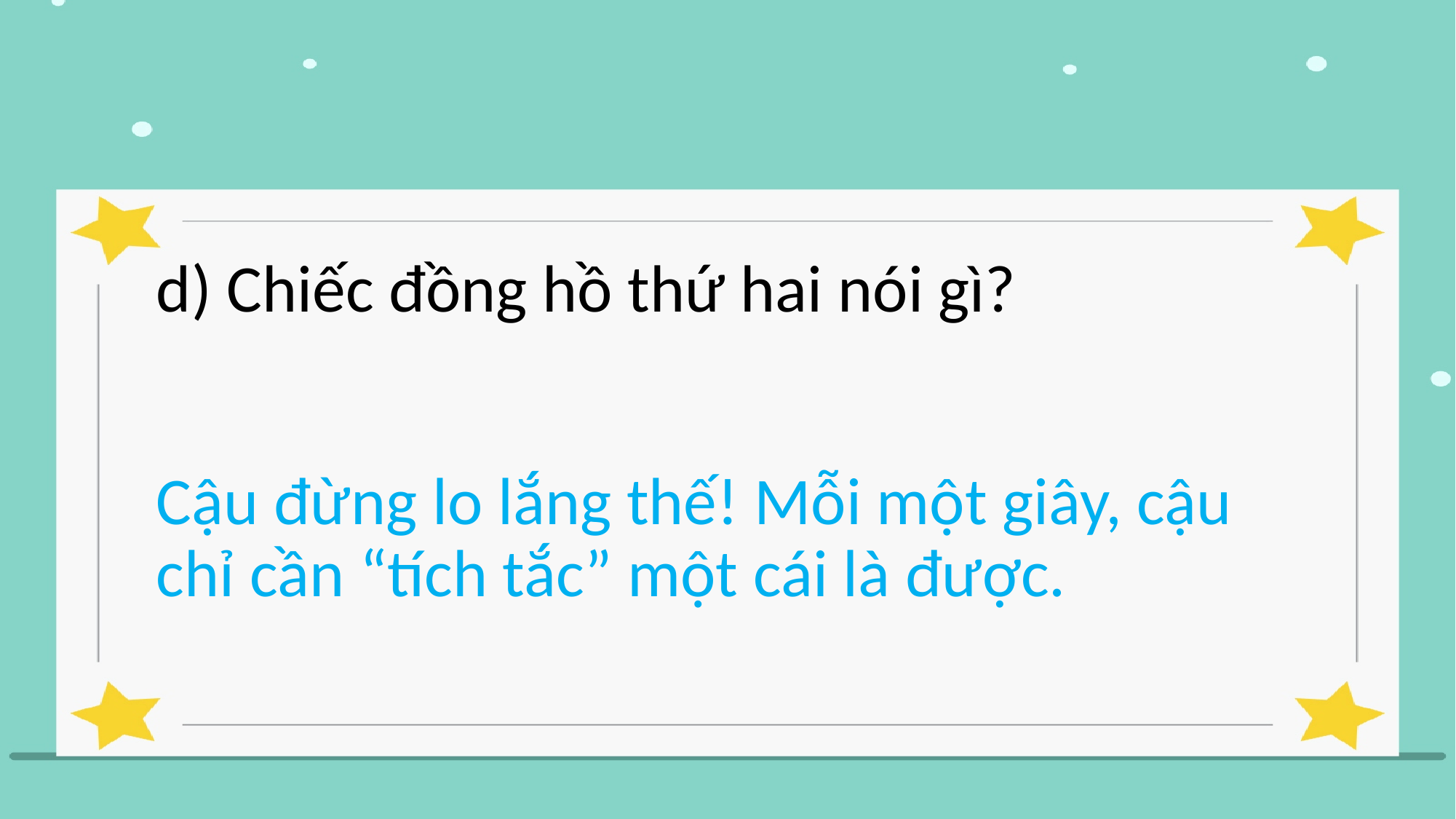

# d) Chiếc đồng hồ thứ hai nói gì?
Cậu đừng lo lắng thế! Mỗi một giây, cậu chỉ cần “tích tắc” một cái là được.